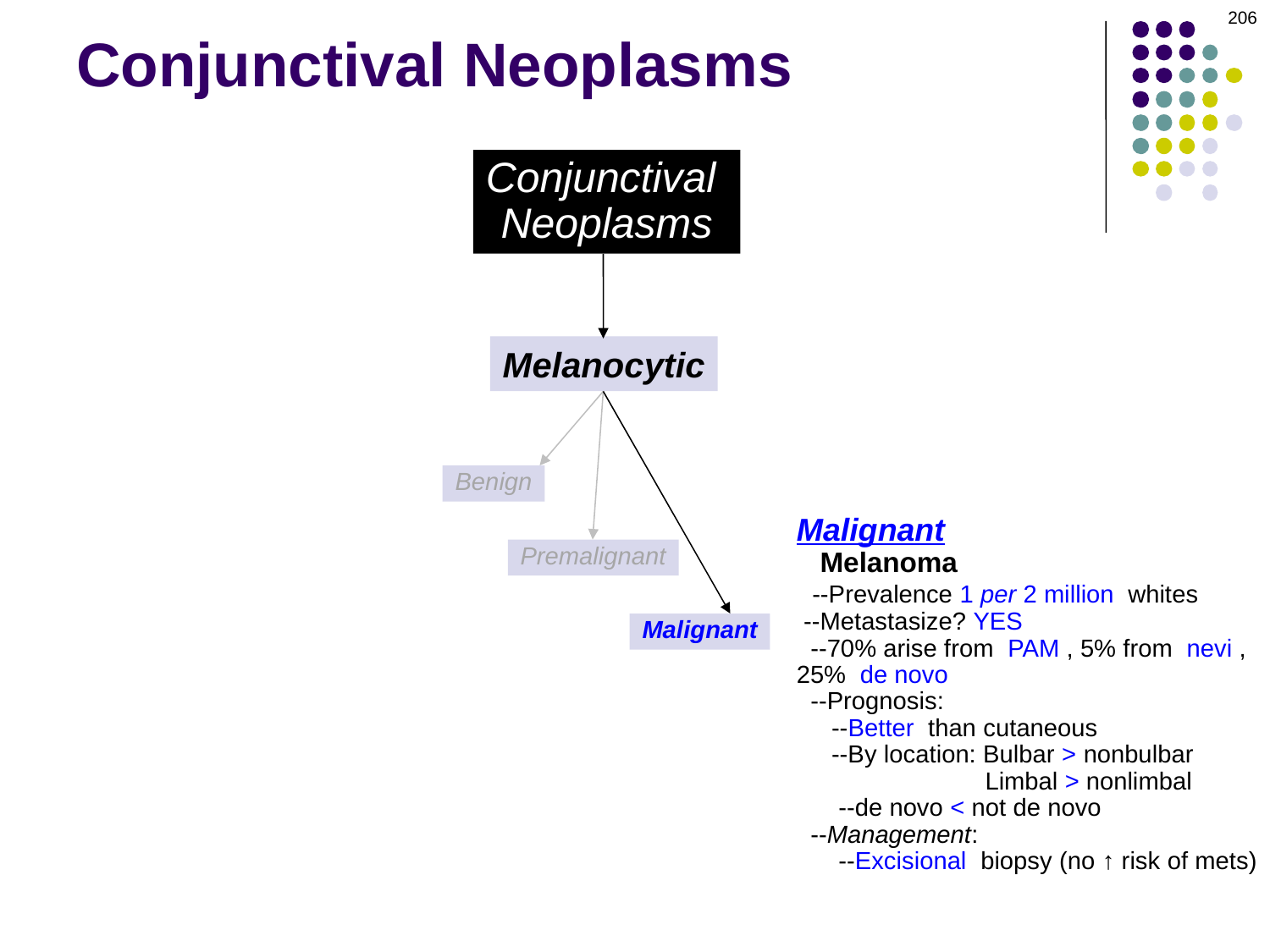

206
# Conjunctival Neoplasms
Conjunctival
Neoplasms

Melanocytic

Benign
Malignant
   Melanoma
  --Prevalence 1 per 2 million  whites
 --Metastasize? YES
  --70% arise from  PAM , 5% from  nevi ,
25%  de novo
  --Prognosis:
     --Better  than cutaneous
     --By location: Bulbar > nonbulbar
                           Limbal > nonlimbal
      --de novo < not de novo
  --Management:
      --Excisional  biopsy (no ↑ risk of mets)
      --Exenterate if orbital
      --Check for lymphadenopathy
Premalignant
Malignant